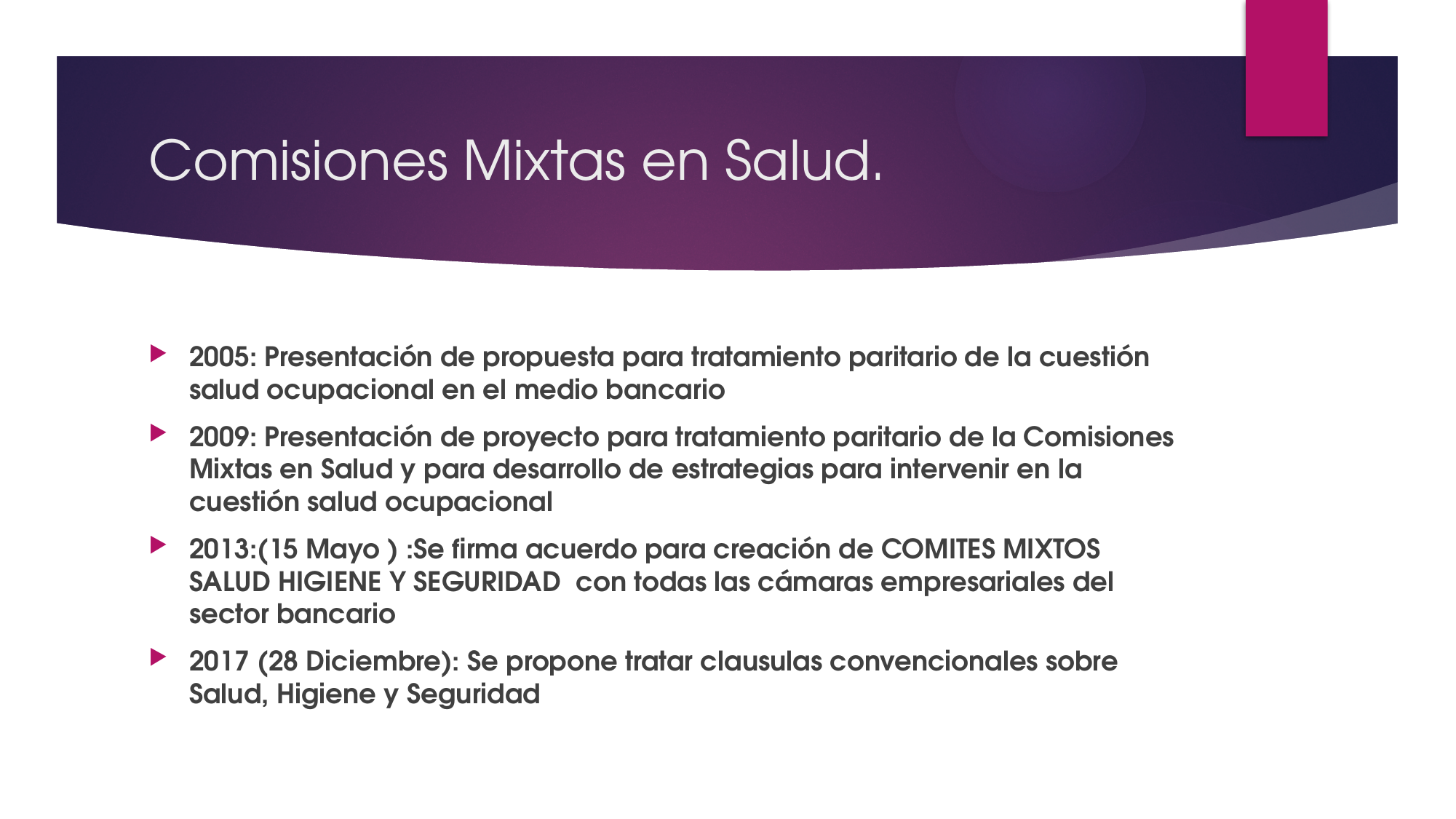

# Comisiones Mixtas en Salud.

2005: Presentación de propuesta para tratamiento paritario de la cuestión salud ocupacional en el medio bancario
2009: Presentación de proyecto para tratamiento paritario de la Comisiones Mixtas en Salud y para desarrollo de estrategias para intervenir en la cuestión salud ocupacional
2013:(15 Mayo ) :Se firma acuerdo para creación de COMITES MIXTOS SALUD HIGIENE Y SEGURIDAD  con todas las cámaras empresariales del sector bancario
2017 (28 Diciembre): Se propone tratar clausulas convencionales sobre Salud, Higiene y Seguridad